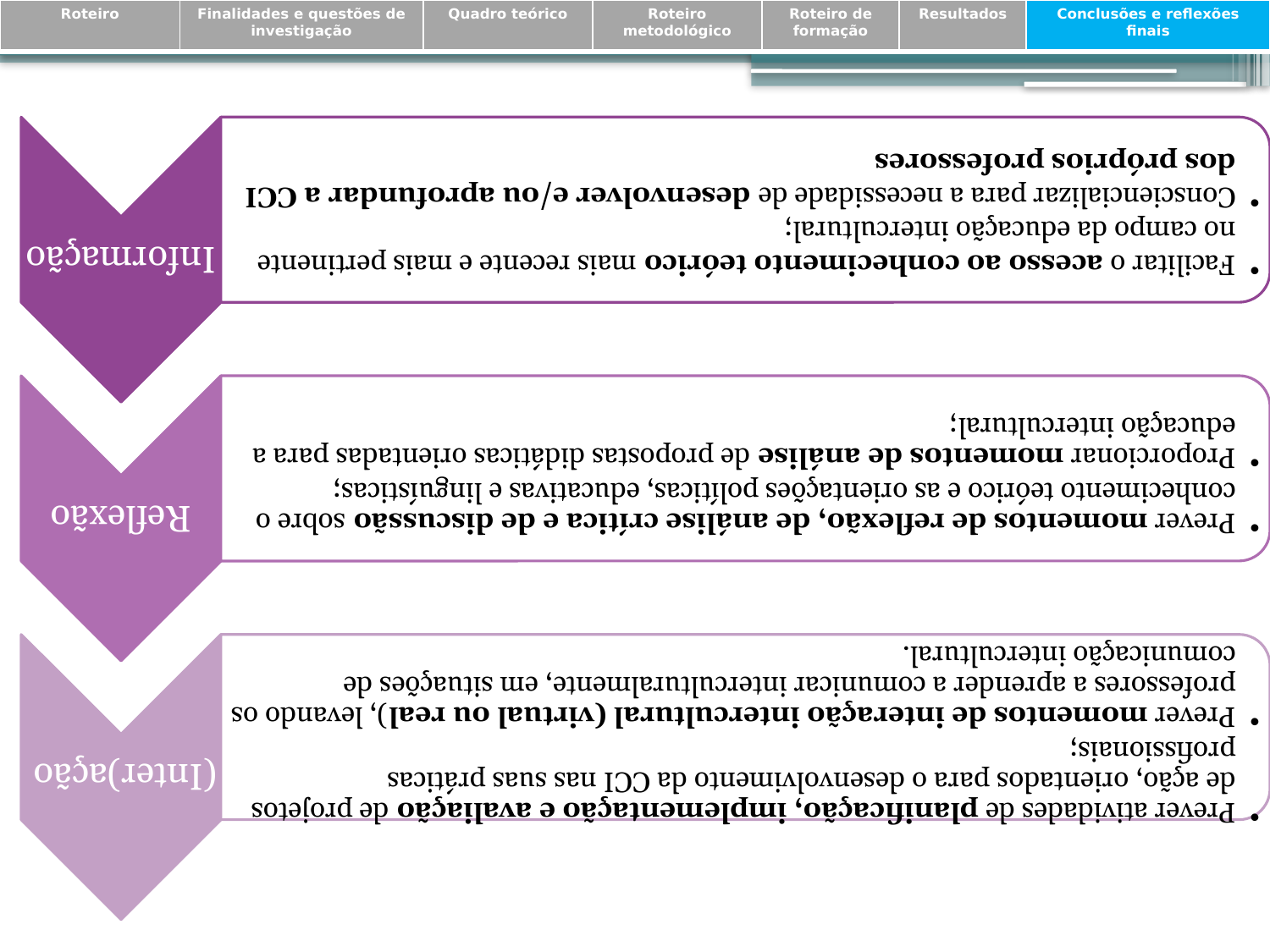

| Roteiro | Finalidades e questões de investigação | Quadro teórico | Roteiro metodológico | Roteiro de formação | Resultados | Conclusões e reflexões finais |
| --- | --- | --- | --- | --- | --- | --- |
Informação
Facilitar o acesso ao conhecimento teórico mais recente e mais pertinente no campo da educação intercultural;
Consciencializar para a necessidade de desenvolver e/ou aprofundar a CCI dos próprios professores
Reflexão
Prever momentos de reflexão, de análise crítica e de discussão sobre o conhecimento teórico e as orientações políticas, educativas e linguísticas;
Proporcionar momentos de análise de propostas didáticas orientadas para a educação intercultural;
(Inter)ação
Prever atividades de planificação, implementação e avaliação de projetos de ação, orientados para o desenvolvimento da CCI nas suas práticas profissionais;
Prever momentos de interação intercultural (virtual ou real), levando os professores a aprender a comunicar interculturalmente, em situações de comunicação intercultural.